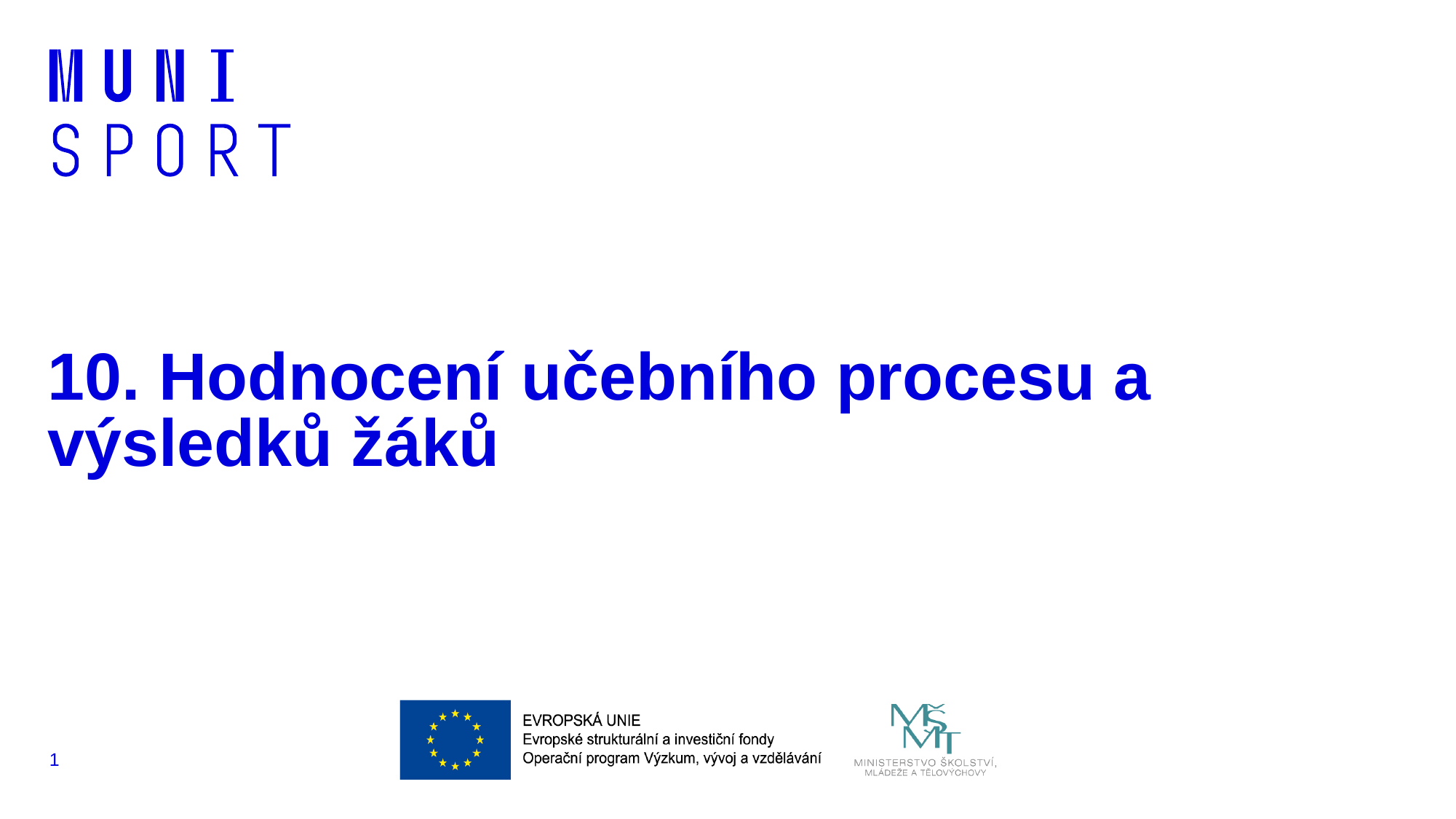

# 10. Hodnocení učebního procesu a výsledků žáků

1